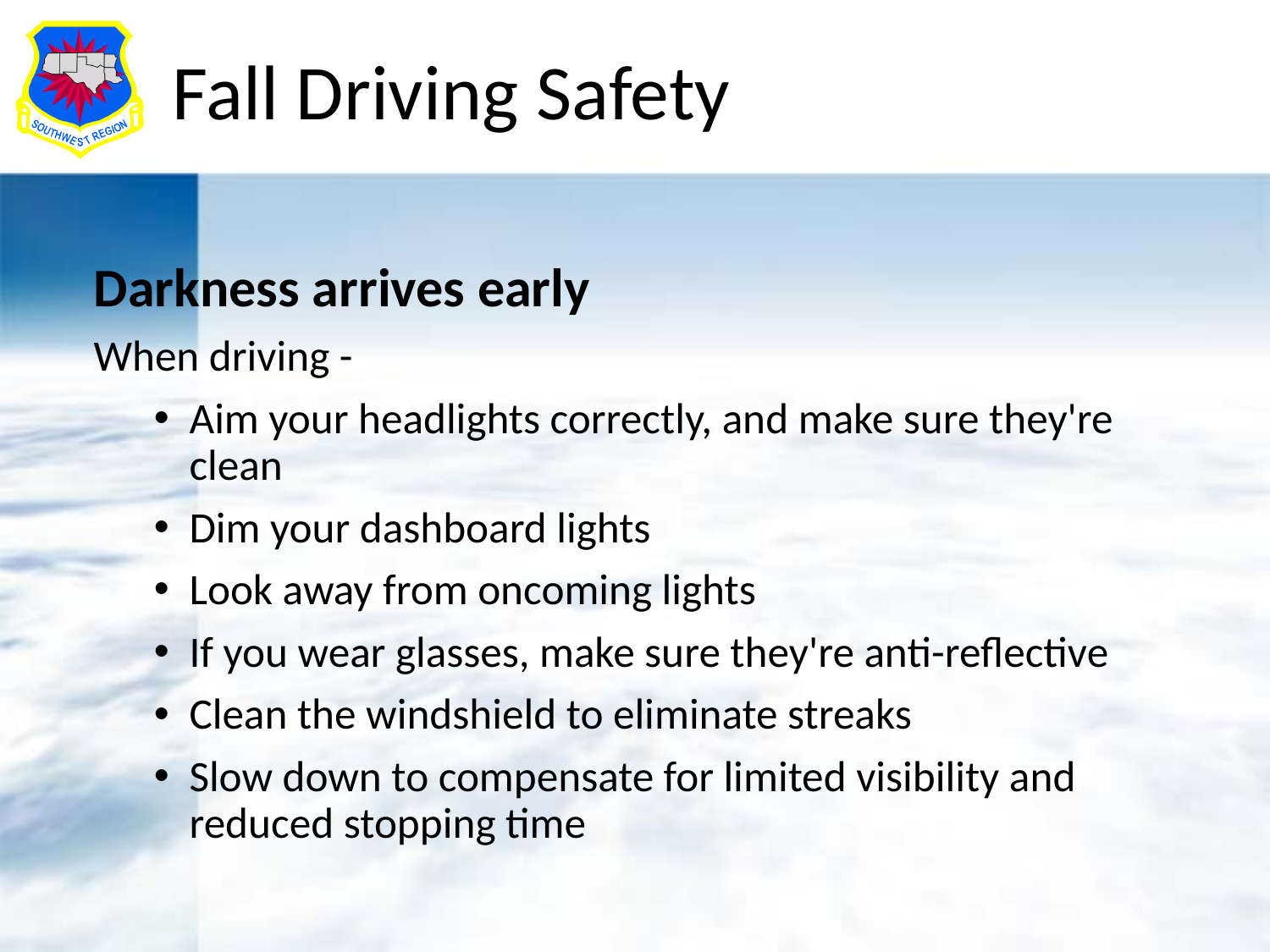

# Fall Driving Safety
Darkness arrives early
When driving -
Aim your headlights correctly, and make sure they're clean
Dim your dashboard lights
Look away from oncoming lights
If you wear glasses, make sure they're anti-reflective
Clean the windshield to eliminate streaks
Slow down to compensate for limited visibility and reduced stopping time